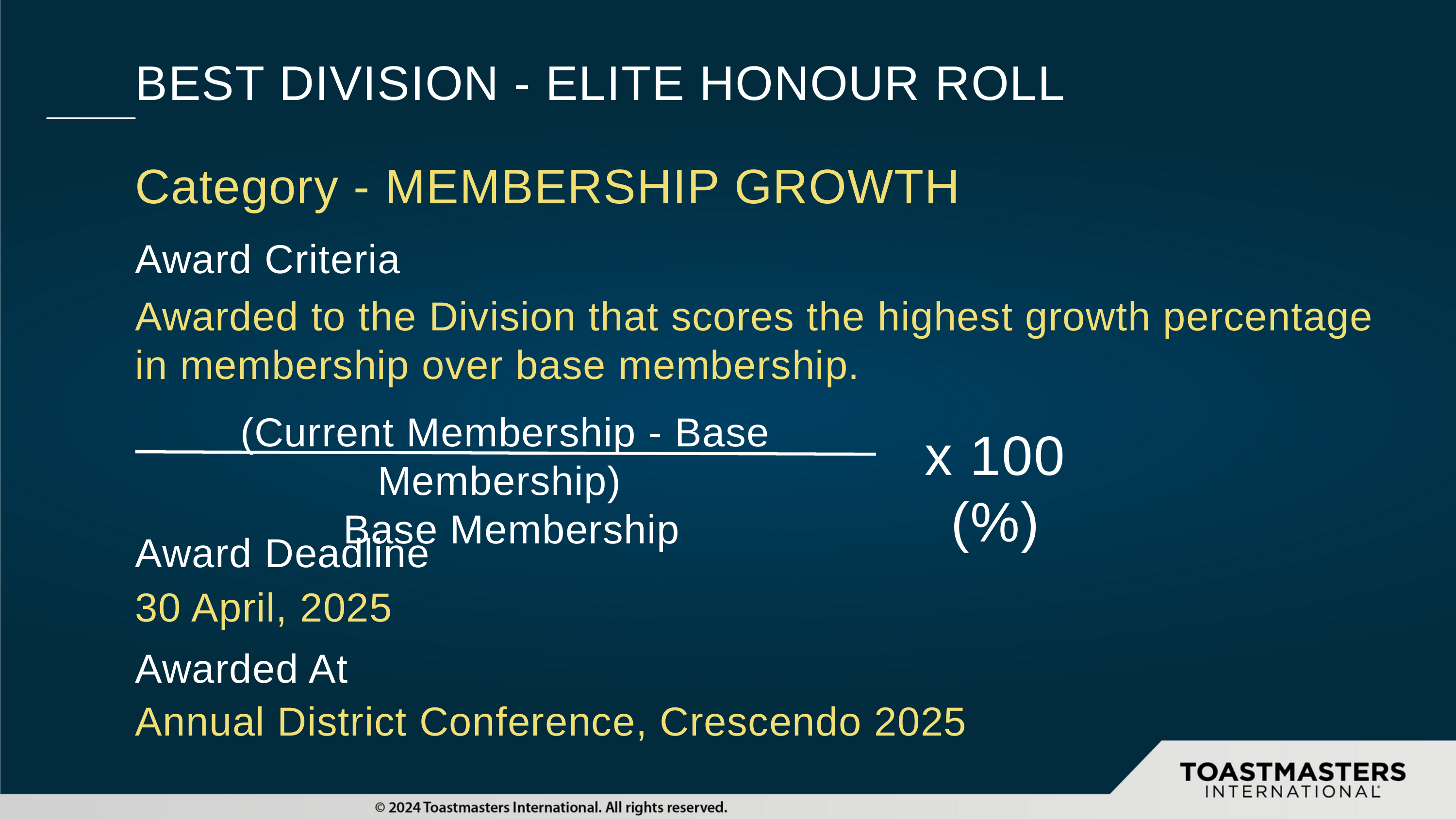

BEST DIVISION - ELITE HONOUR ROLL

Category - MEMBERSHIP GROWTH
Award Criteria
Awarded to the Division that scores the highest growth percentage in membership over base membership.
(Current Membership - Base Membership)
 Base Membership
x 100 (%)

Award Deadline
30 April, 2025
Awarded At
Annual District Conference, Crescendo 2025